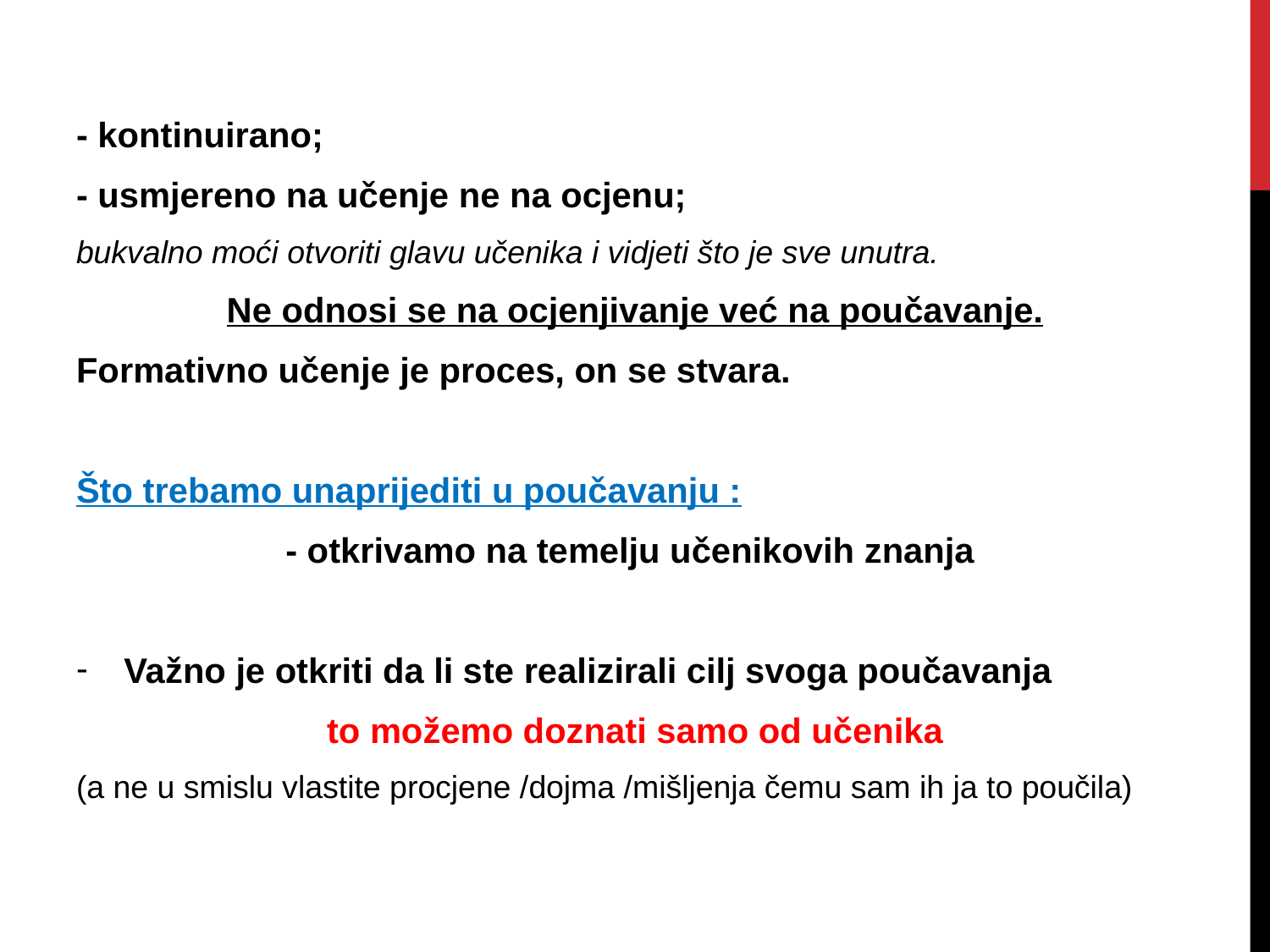

- kontinuirano;
- usmjereno na učenje ne na ocjenu;
bukvalno moći otvoriti glavu učenika i vidjeti što je sve unutra.
Ne odnosi se na ocjenjivanje već na poučavanje.
Formativno učenje je proces, on se stvara.

Što trebamo unaprijediti u poučavanju :
- otkrivamo na temelju učenikovih znanja

Važno je otkriti da li ste realizirali cilj svoga poučavanja
to možemo doznati samo od učenika
(a ne u smislu vlastite procjene /dojma /mišljenja čemu sam ih ja to poučila)